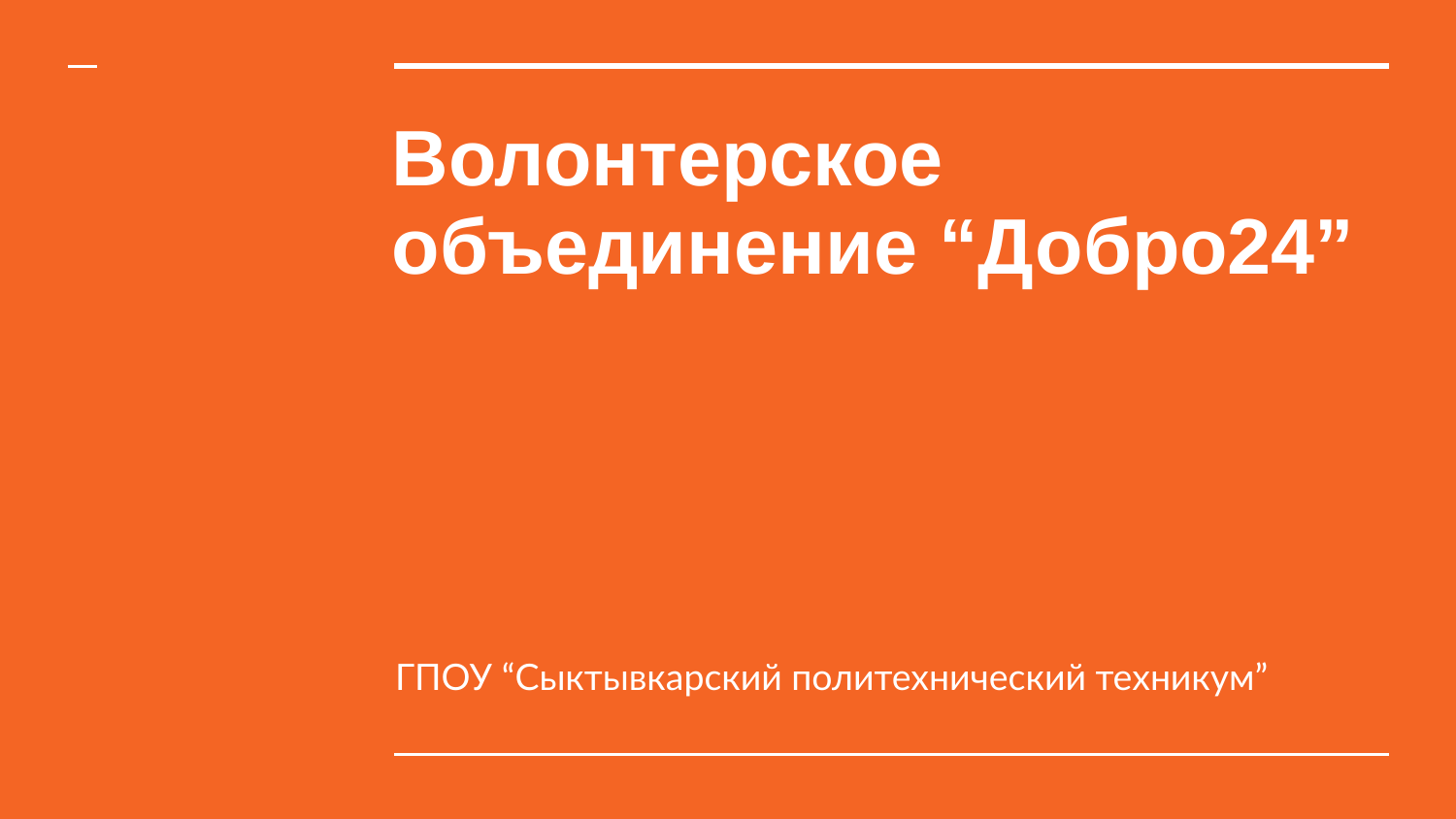

# Волонтерское объединение “Добро24”
ГПОУ “Сыктывкарский политехнический техникум”